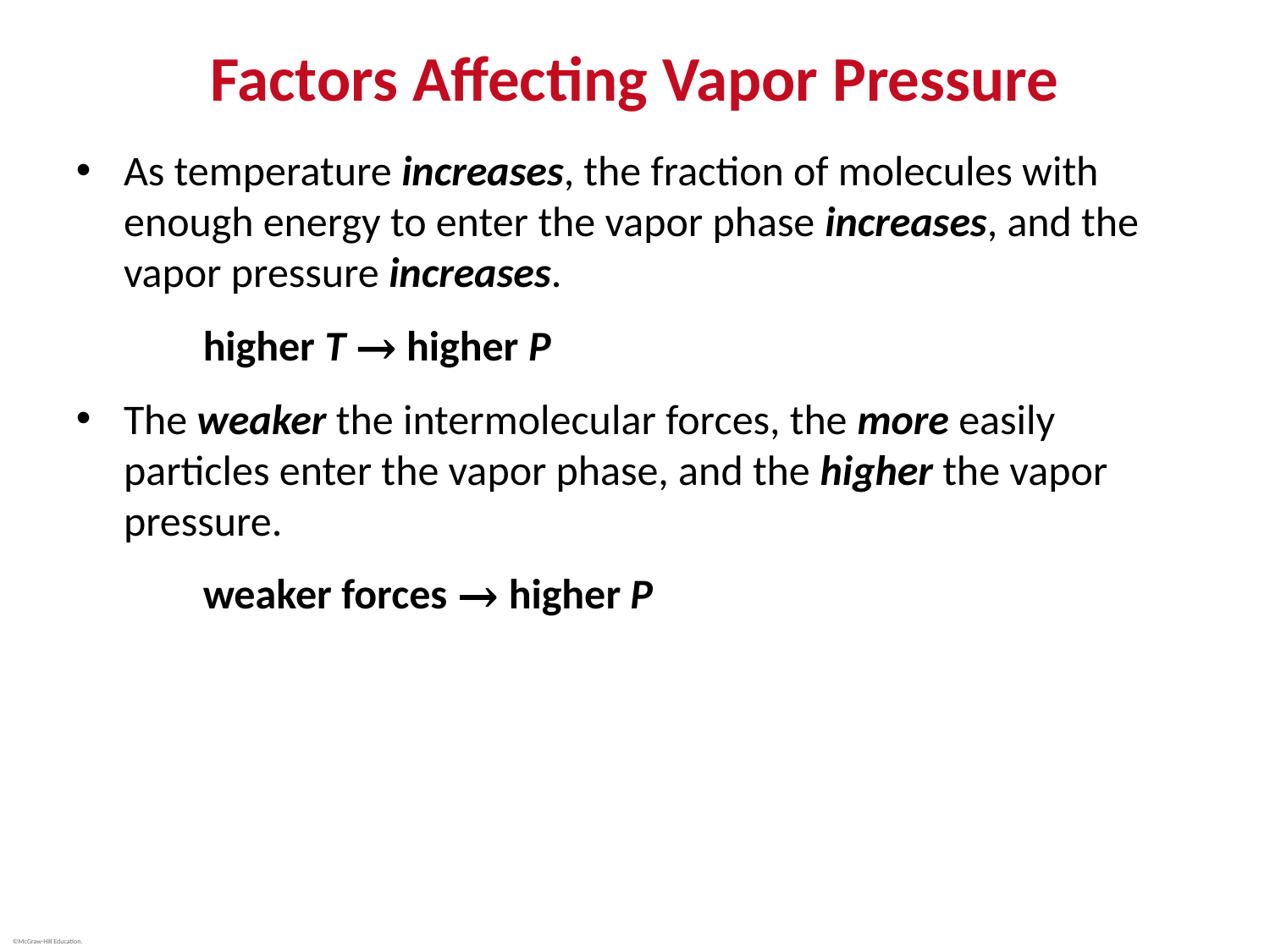

# Factors Affecting Vapor Pressure
As temperature increases, the fraction of molecules with enough energy to enter the vapor phase increases, and the vapor pressure increases.
	higher T → higher P
The weaker the intermolecular forces, the more easily particles enter the vapor phase, and the higher the vapor pressure.
	weaker forces → higher P